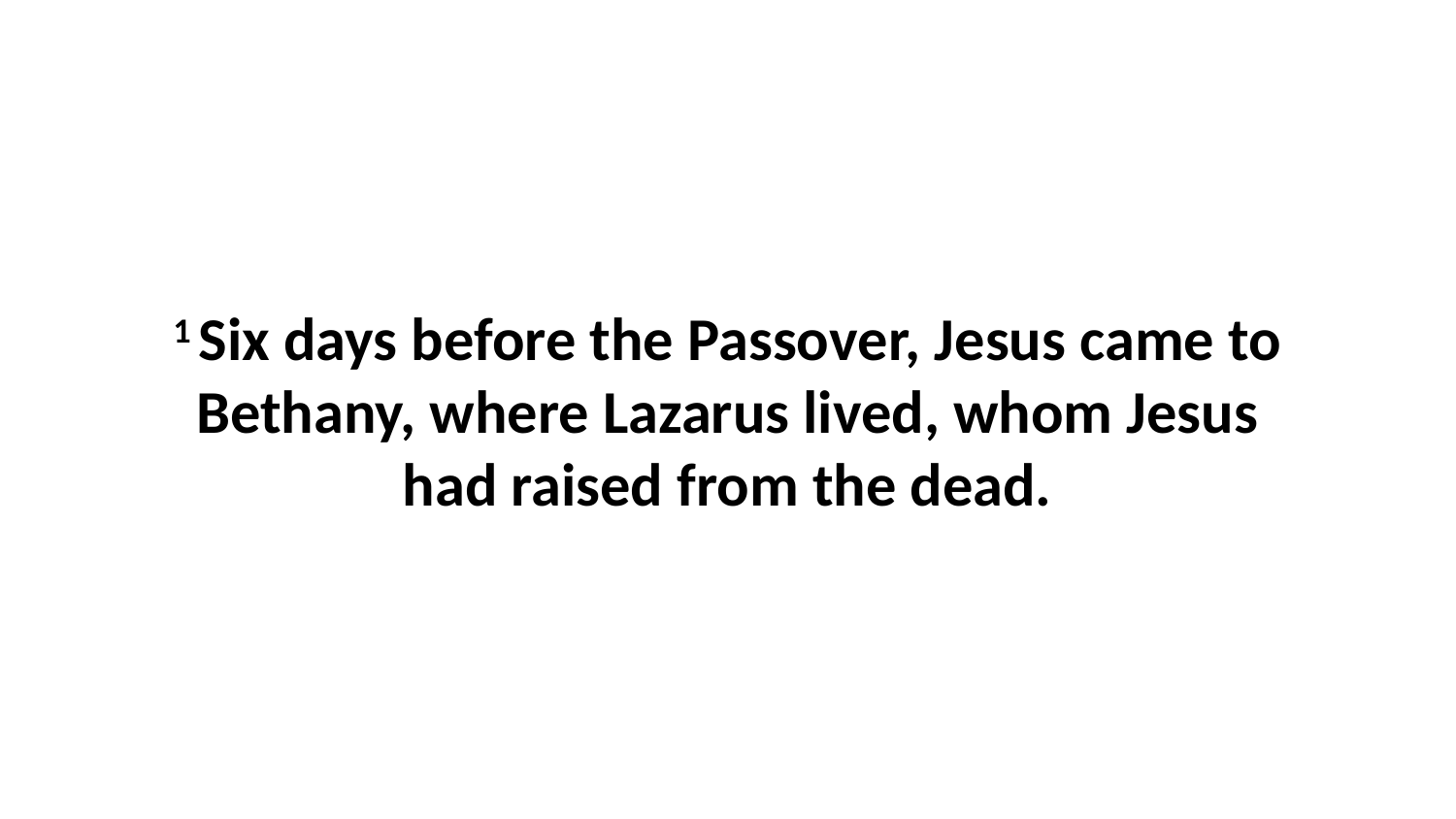

1 Six days before the Passover, Jesus came to Bethany, where Lazarus lived, whom Jesus had raised from the dead.